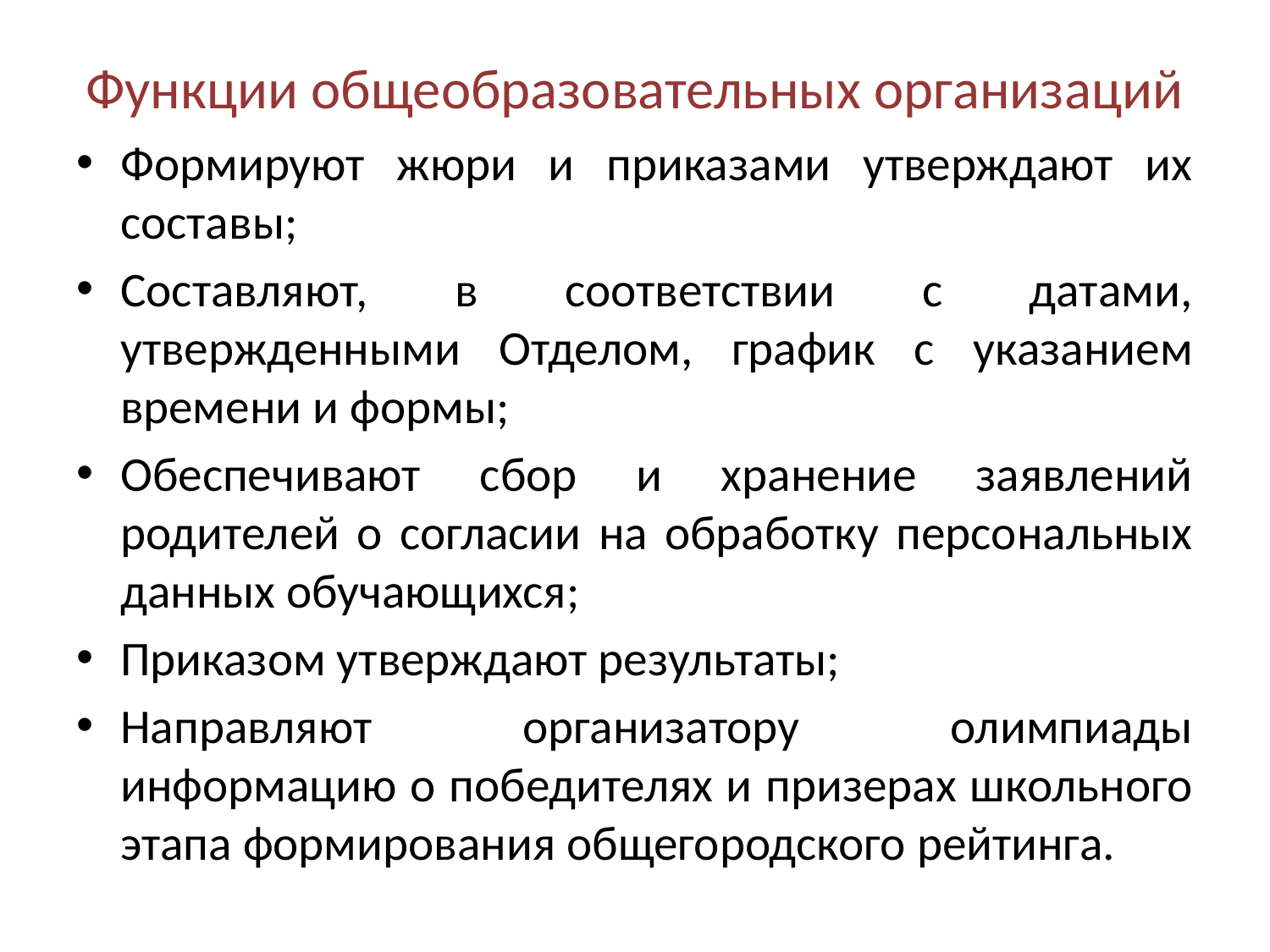

# Функции общеобразовательных организаций
Формируют жюри и приказами утверждают их составы;
Составляют, в соответствии с датами, утвержденными Отделом, график с указанием времени и формы;
Обеспечивают сбор и хранение заявлений родителей о согласии на обработку персональных данных обучающихся;
Приказом утверждают результаты;
Направляют организатору олимпиады информацию о победителях и призерах школьного этапа формирования общегородского рейтинга.